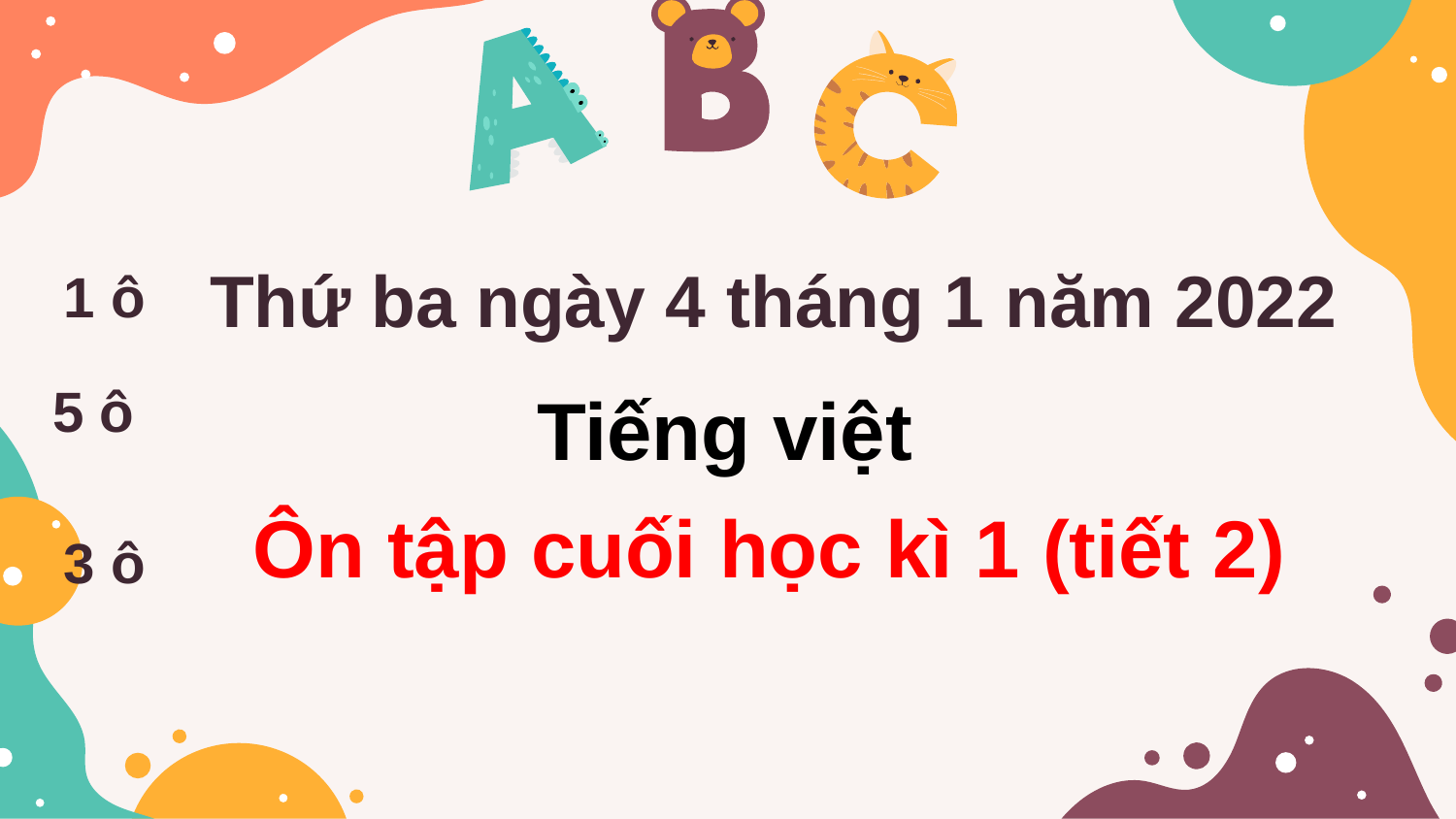

Thứ ba ngày 4 tháng 1 năm 2022
1 ô
5 ô
Tiếng việt
Ôn tập cuối học kì 1 (tiết 2)
3 ô